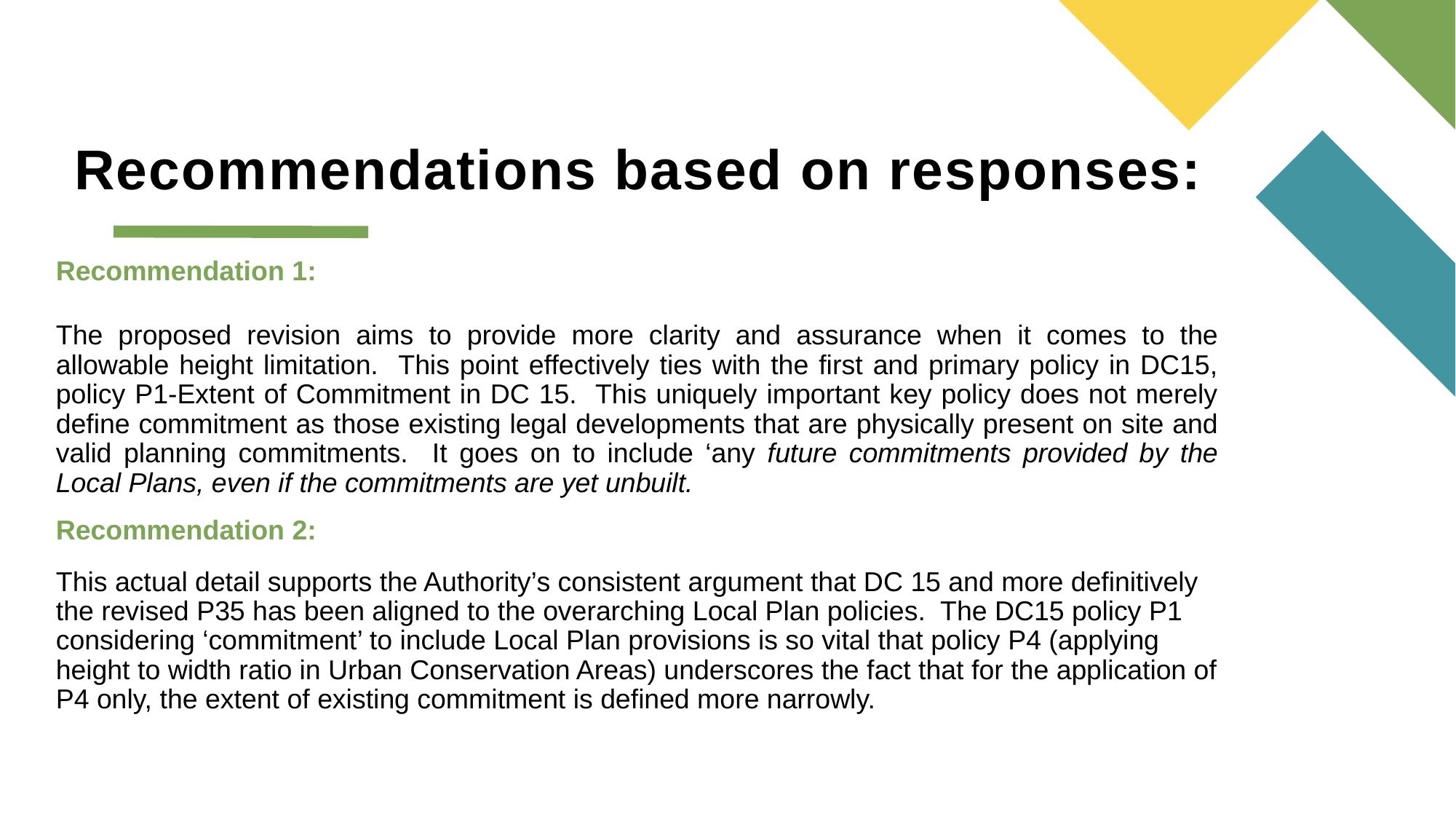

# Recommendations based on responses:
Recommendation 1:
The proposed revision aims to provide more clarity and assurance when it comes to the allowable height limitation.  This point effectively ties with the first and primary policy in DC15, policy P1-Extent of Commitment in DC 15.  This uniquely important key policy does not merely define commitment as those existing legal developments that are physically present on site and valid planning commitments.  It goes on to include ‘any future commitments provided by the Local Plans, even if the commitments are yet unbuilt.

Recommendation 2:
This actual detail supports the Authority’s consistent argument that DC 15 and more definitively the revised P35 has been aligned to the overarching Local Plan policies.  The DC15 policy P1 considering ‘commitment’ to include Local Plan provisions is so vital that policy P4 (applying height to width ratio in Urban Conservation Areas) underscores the fact that for the application of P4 only, the extent of existing commitment is defined more narrowly.